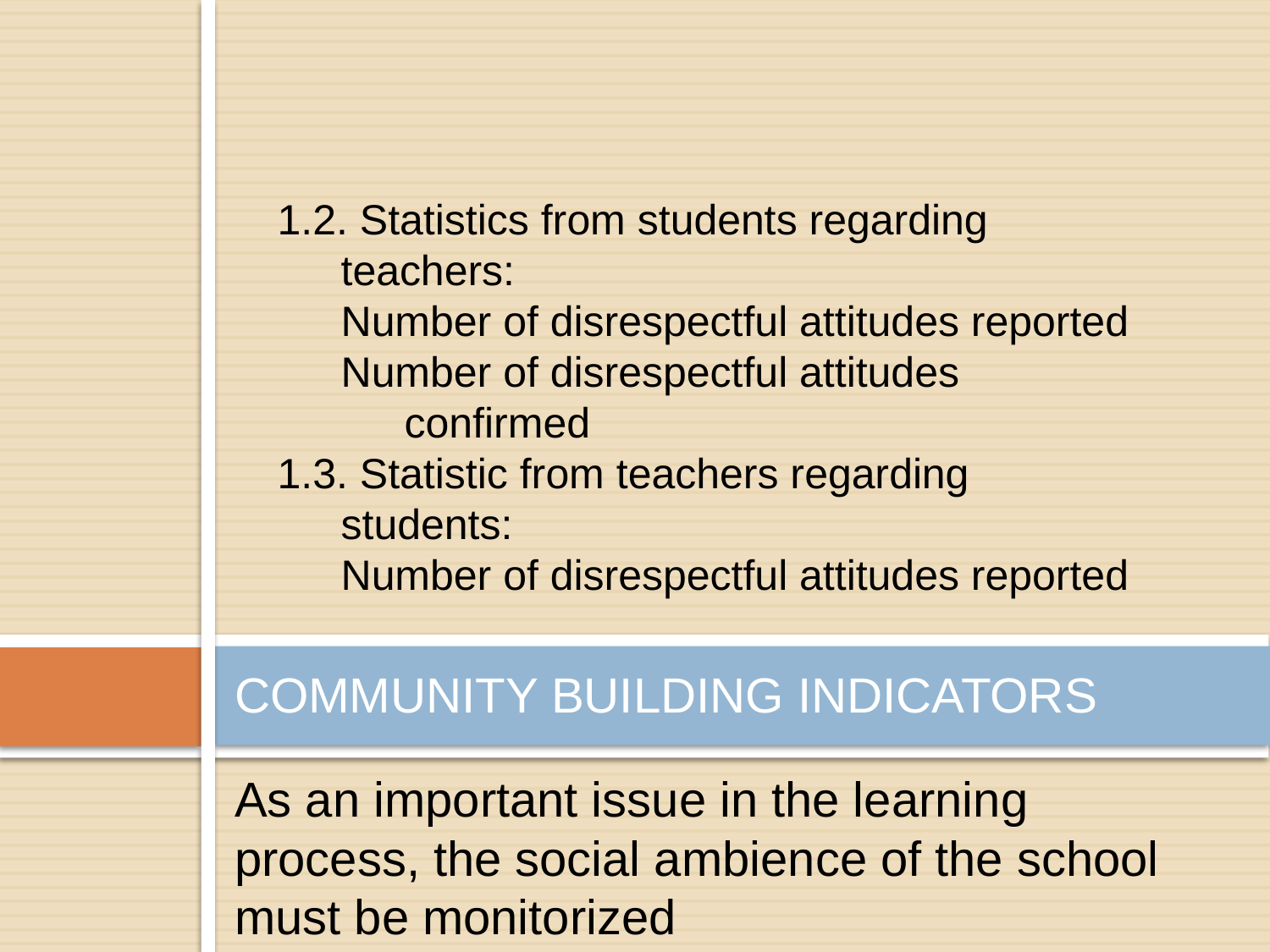

1.2. Statistics from students regarding teachers:
Number of disrespectful attitudes reported
Number of disrespectful attitudes confirmed
1.3. Statistic from teachers regarding students:
Number of disrespectful attitudes reported
# COMMUNITY BUILDING INDICATORS
As an important issue in the learning process, the social ambience of the school must be monitorized